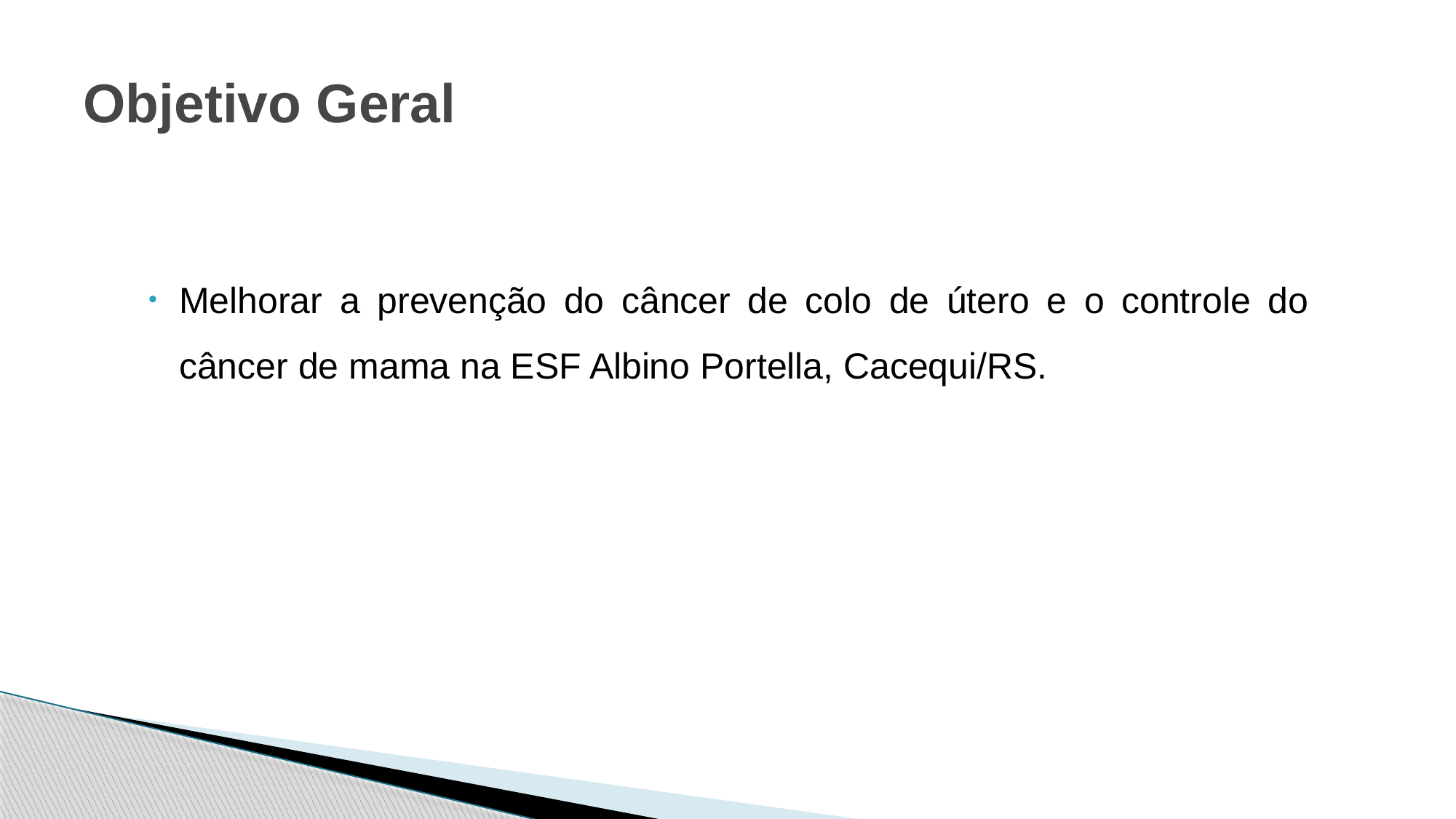

# Objetivo Geral

Melhorar a prevenção do câncer de colo de útero e o controle do câncer de mama na ESF Albino Portella, Cacequi/RS.